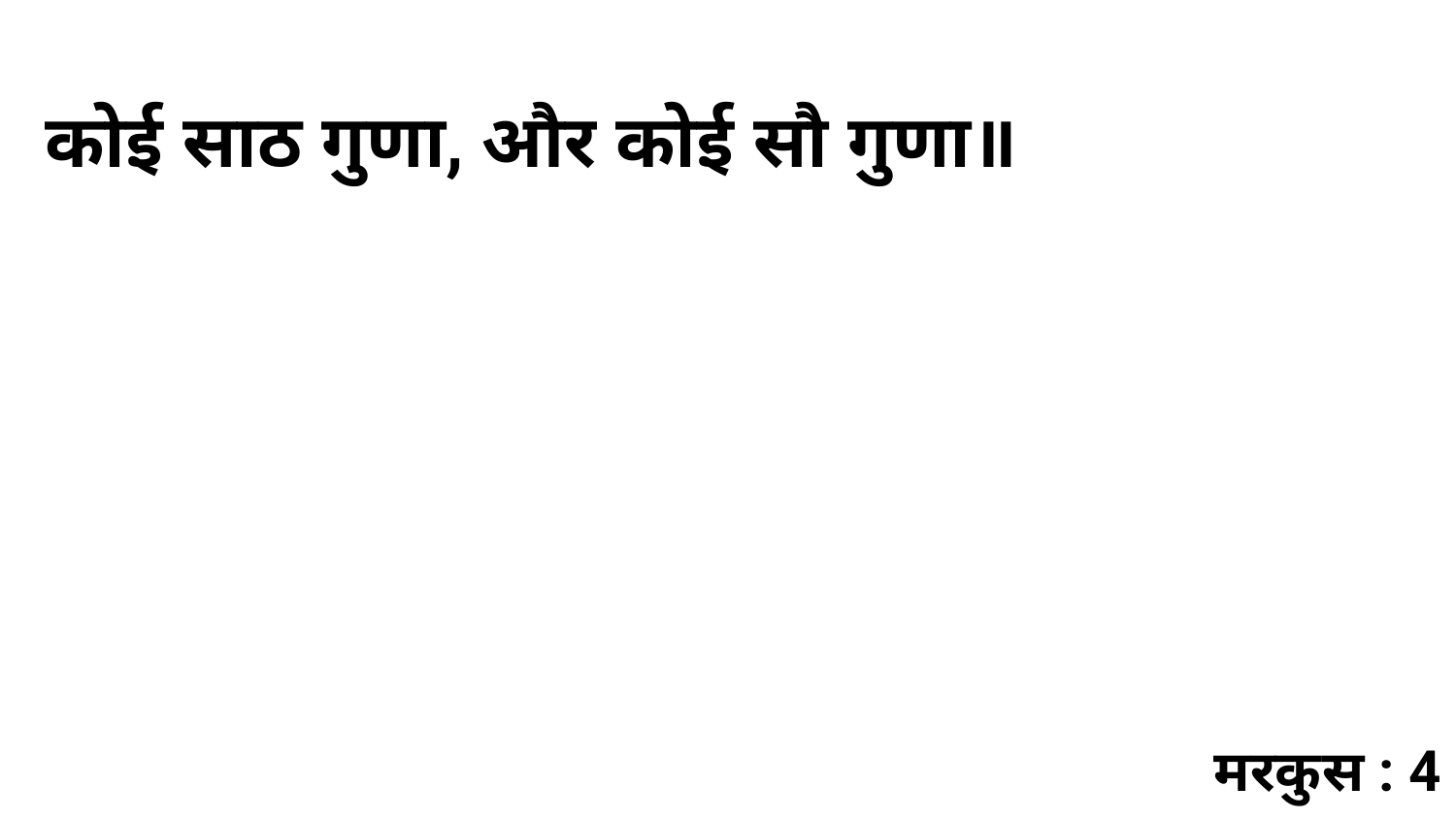

कोई साठ गुणा, और कोई सौ गुणा॥
मरकुस : 4